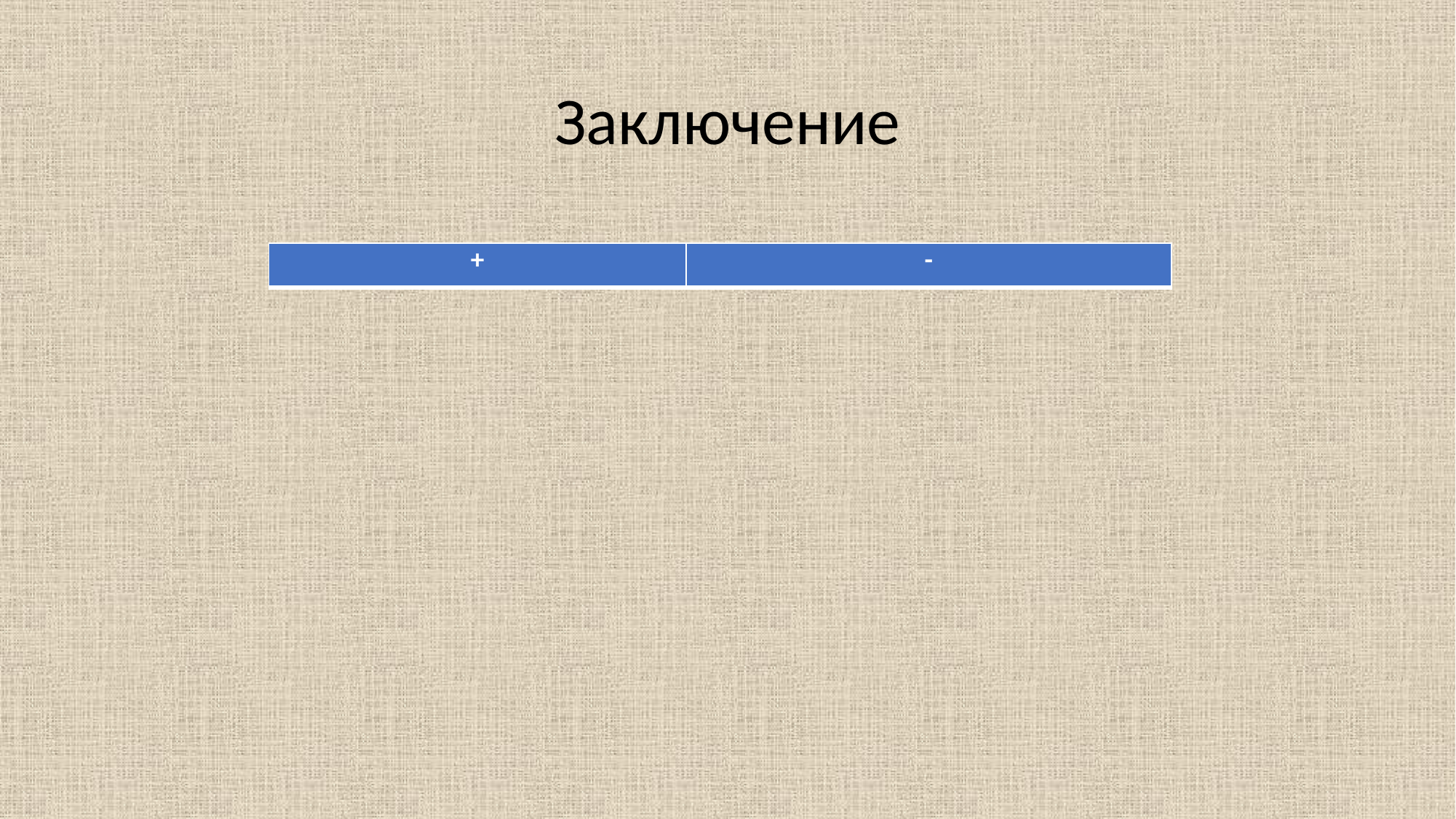

# Заключение

| + | - |
| --- | --- |